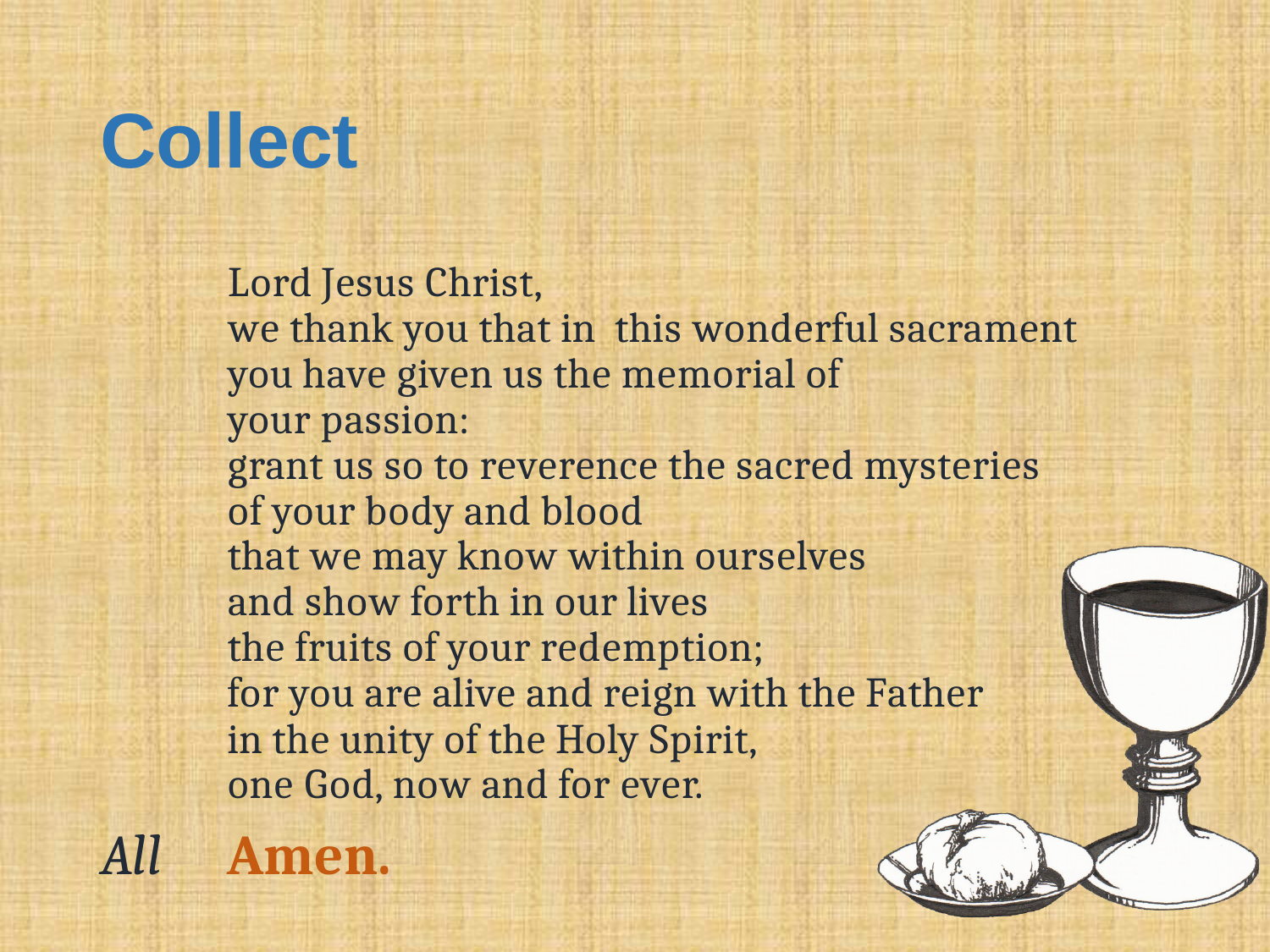

# Collect
Lord Jesus Christ,
we thank you that in  this wonderful sacrament
you have given us the memorial of
your passion:
grant us so to reverence the sacred mysteries
of your body and blood
that we may know within ourselves
and show forth in our lives
the fruits of your redemption;
for you are alive and reign with the Father
in the unity of the Holy Spirit,
one God, now and for ever.
All	Amen.